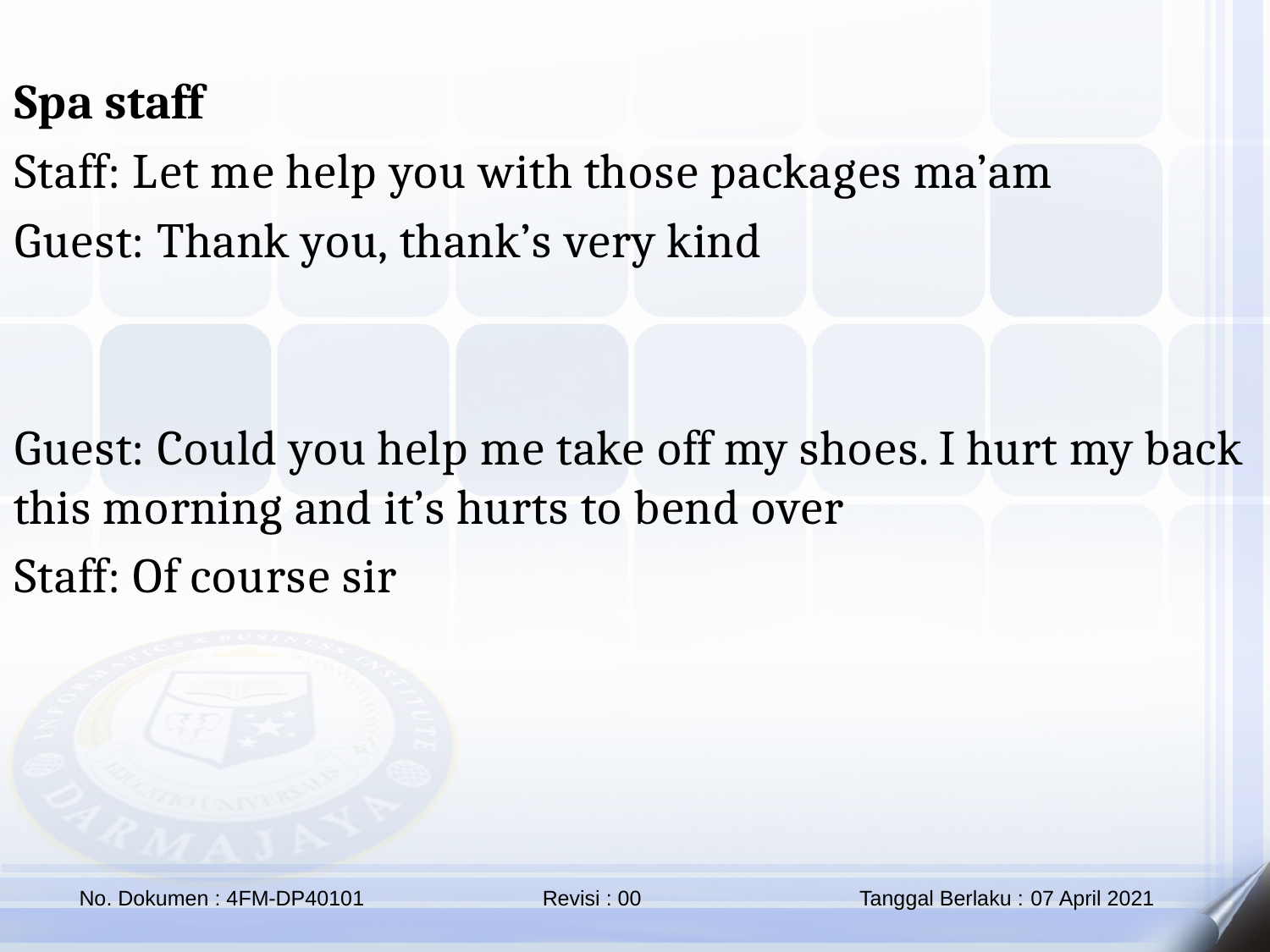

Spa staff
Staff: Let me help you with those packages ma’am
Guest: Thank you, thank’s very kind

Guest: Could you help me take off my shoes. I hurt my back this morning and it’s hurts to bend over
Staff: Of course sir